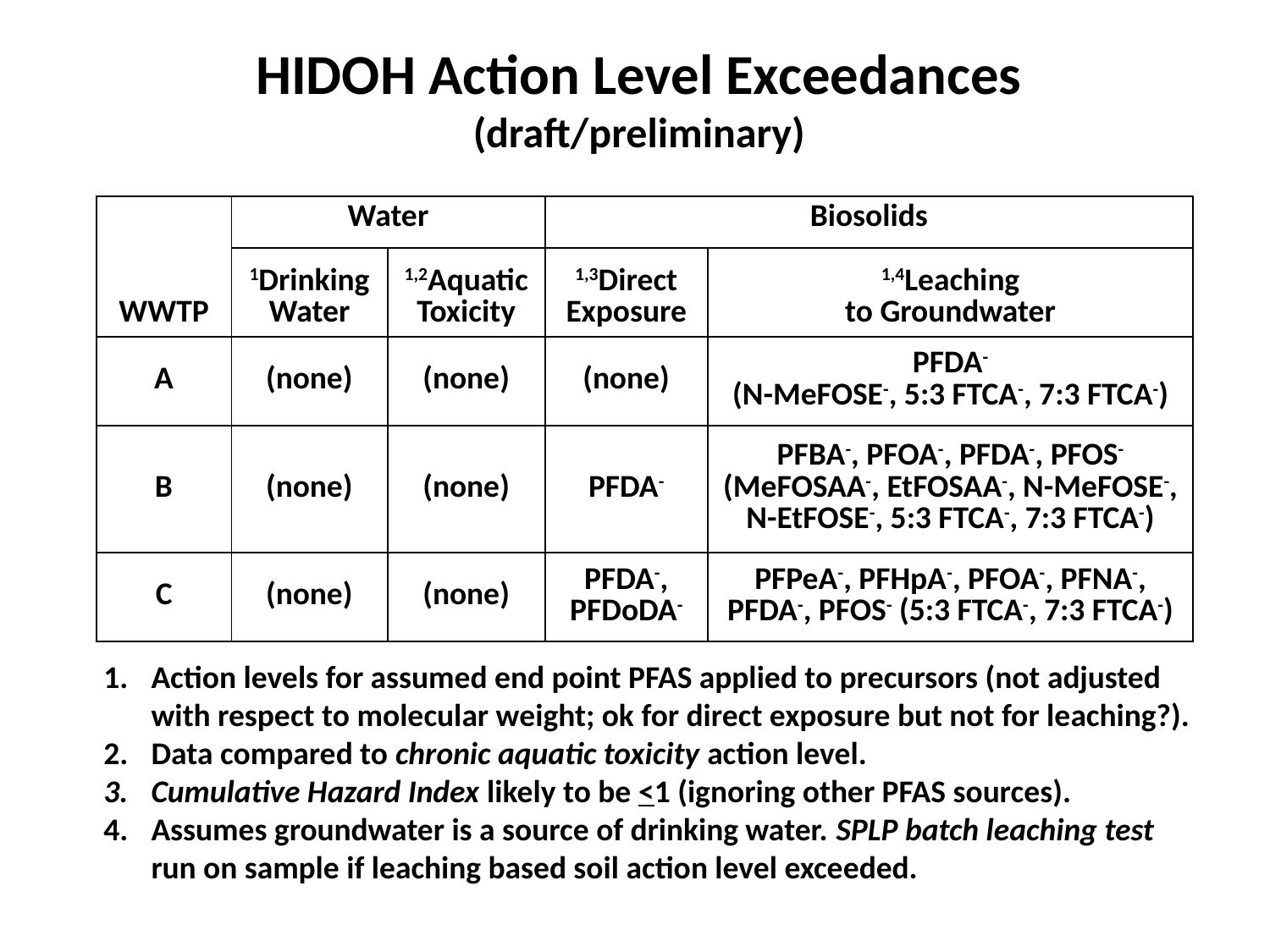

HIDOH Action Level Exceedances
(draft/preliminary)
| WWTP | Water |  | Biosolids |  |
| --- | --- | --- | --- | --- |
|  | 1Drinking Water | 1,2Aquatic Toxicity | 1,3Direct Exposure | 1,4Leaching to Groundwater |
| A | (none) | (none) | (none) | PFDA- (N-MeFOSE-, 5:3 FTCA-, 7:3 FTCA-) |
| B | (none) | (none) | PFDA- | PFBA-, PFOA-, PFDA-, PFOS- (MeFOSAA-, EtFOSAA-, N-MeFOSE-, N-EtFOSE-, 5:3 FTCA-, 7:3 FTCA-) |
| C | (none) | (none) | PFDA-, PFDoDA- | PFPeA-, PFHpA-, PFOA-, PFNA-, PFDA-, PFOS- (5:3 FTCA-, 7:3 FTCA-) |
Action levels for assumed end point PFAS applied to precursors (not adjusted with respect to molecular weight; ok for direct exposure but not for leaching?).
Data compared to chronic aquatic toxicity action level.
Cumulative Hazard Index likely to be <1 (ignoring other PFAS sources).
Assumes groundwater is a source of drinking water. SPLP batch leaching test run on sample if leaching based soil action level exceeded.